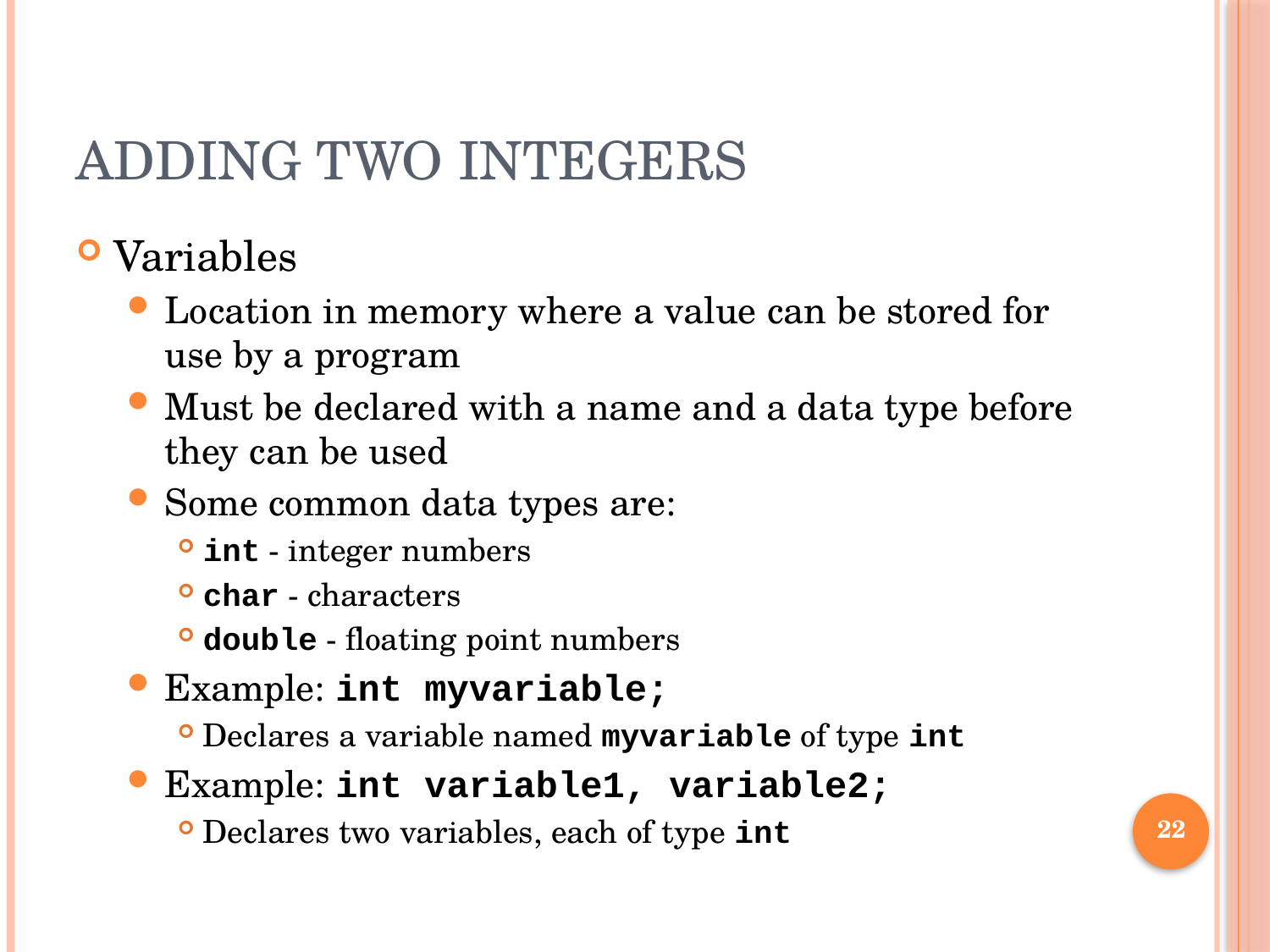

# Adding Two Integers
Variables
Location in memory where a value can be stored for use by a program
Must be declared with a name and a data type before they can be used
Some common data types are:
int - integer numbers
char - characters
double - floating point numbers
Example: int myvariable;
Declares a variable named myvariable of type int
Example: int variable1, variable2;
Declares two variables, each of type int
22